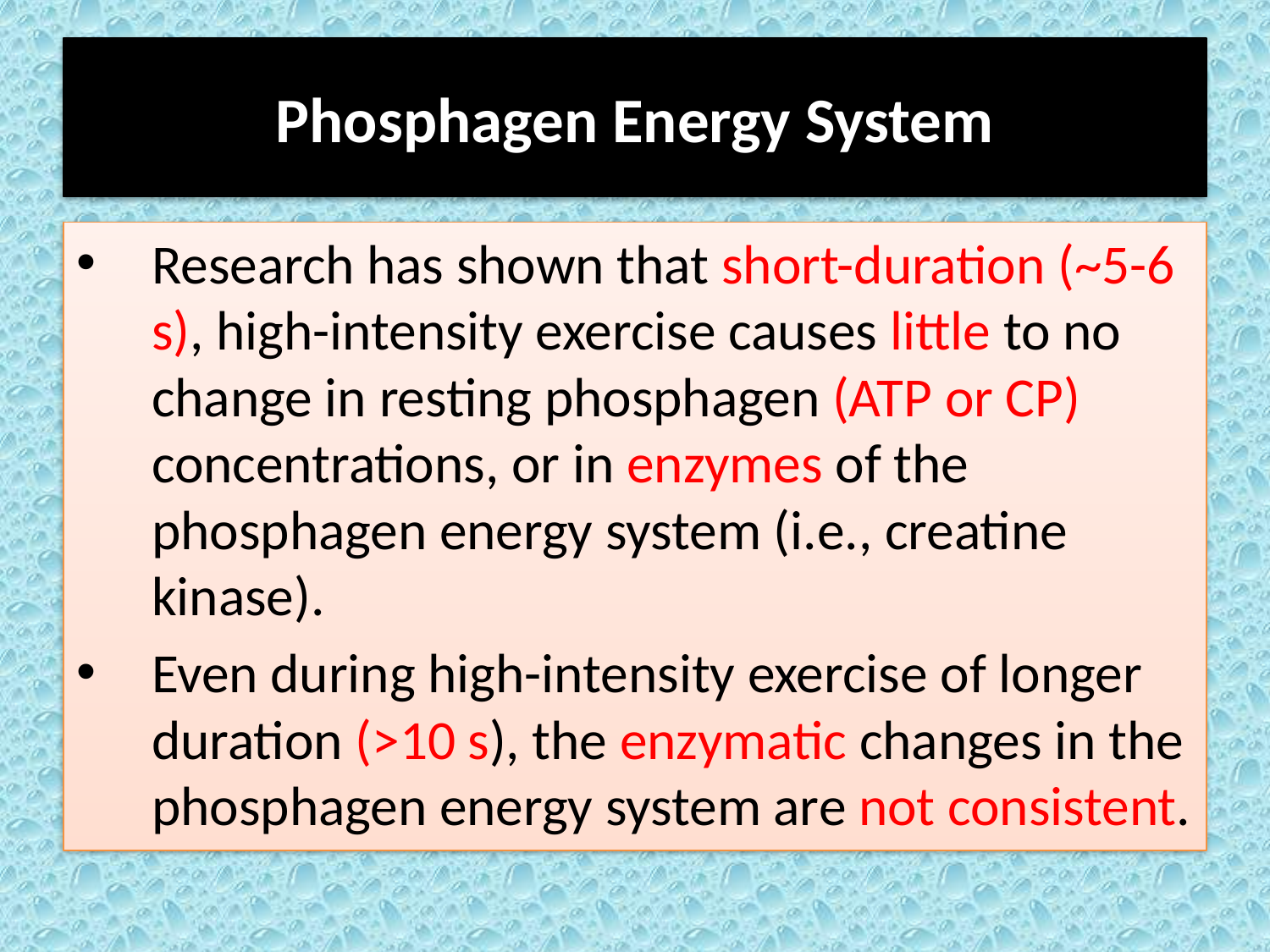

# Phosphagen Energy System
Research has shown that short-duration (~5-6 s), high-intensity exercise causes little to no change in resting phosphagen (ATP or CP) concentrations, or in enzymes of the phosphagen energy system (i.e., creatine kinase).
Even during high-intensity exercise of longer duration (>10 s), the enzymatic changes in the phosphagen energy system are not consistent.